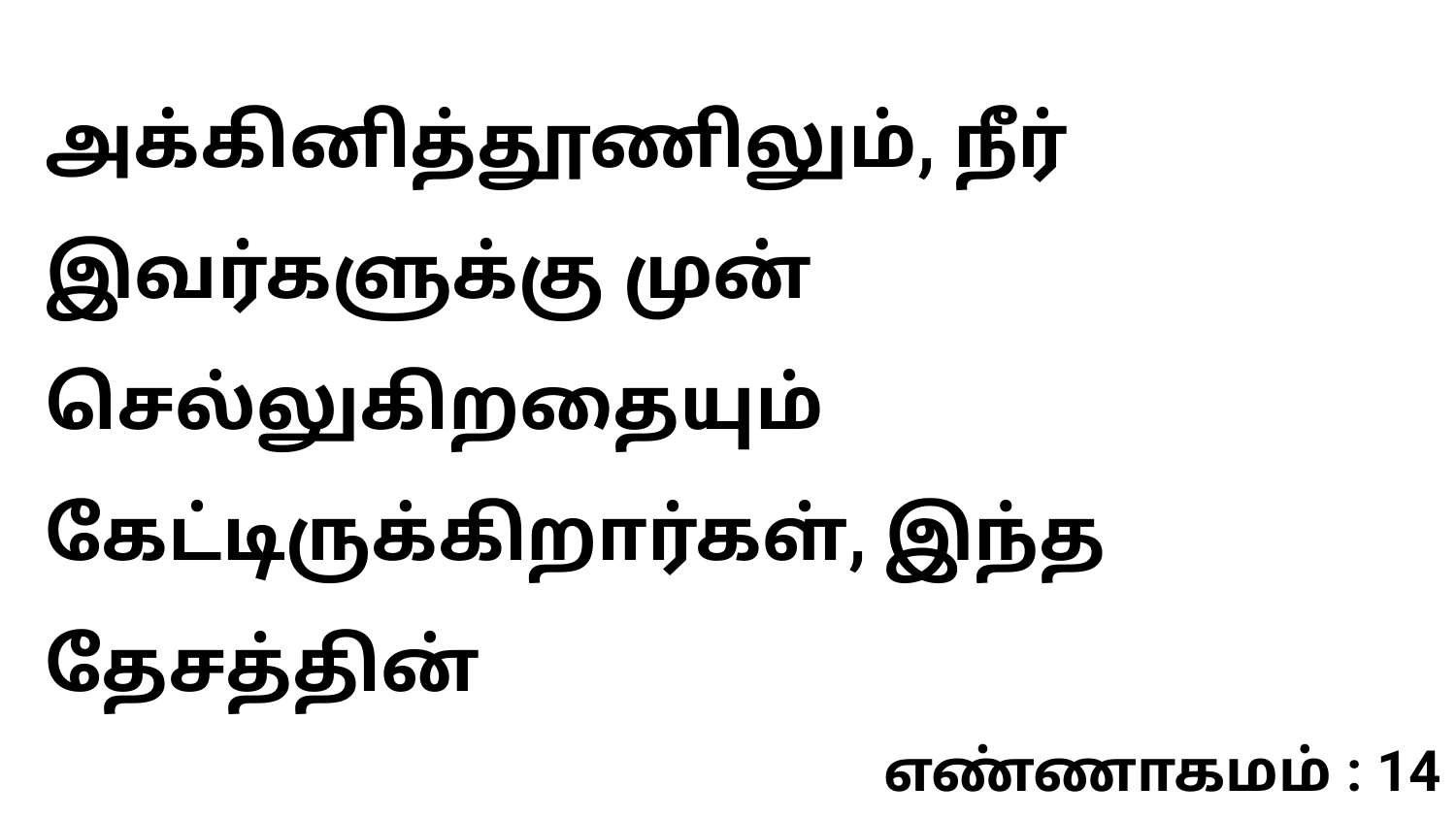

அக்கினித்தூணிலும், நீர் இவர்களுக்கு முன் செல்லுகிறதையும் கேட்டிருக்கிறார்கள், இந்த தேசத்தின்
எண்ணாகமம் : 14